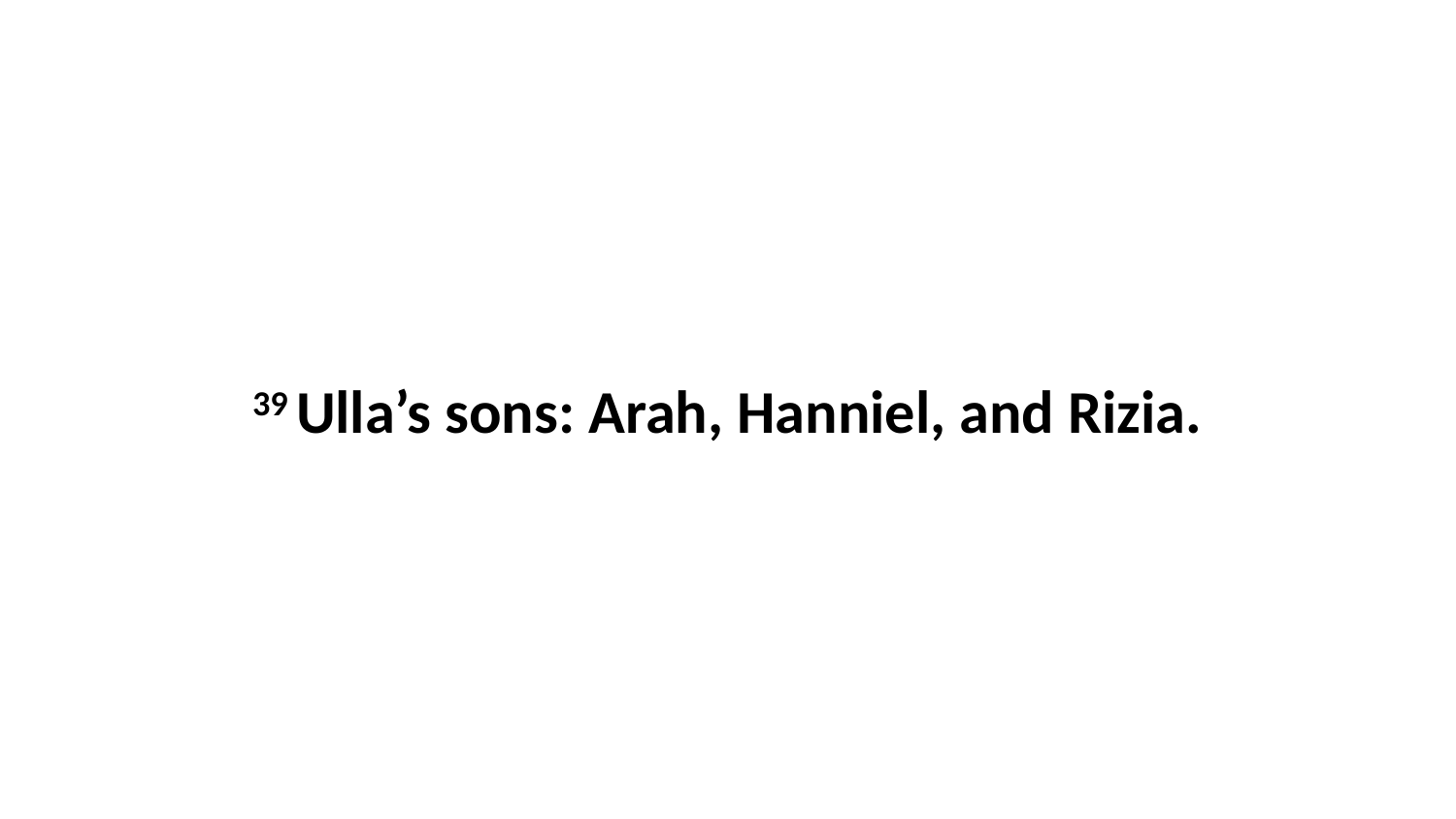

39 Ulla’s sons: Arah, Hanniel, and Rizia.